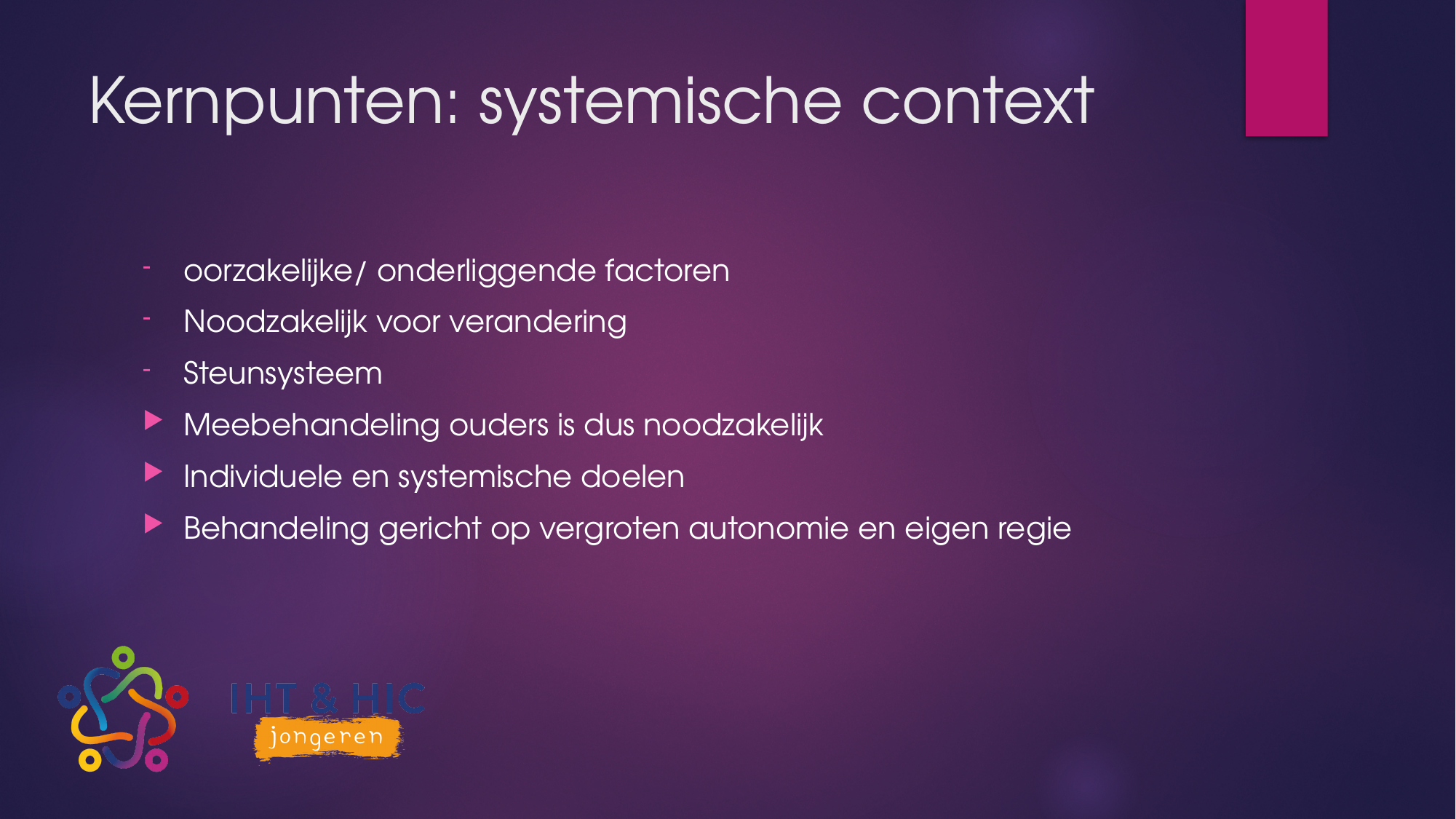

# Kernpunten: systemische context
oorzakelijke/ onderliggende factoren
Noodzakelijk voor verandering
Steunsysteem
Meebehandeling ouders is dus noodzakelijk
Individuele en systemische doelen
Behandeling gericht op vergroten autonomie en eigen regie